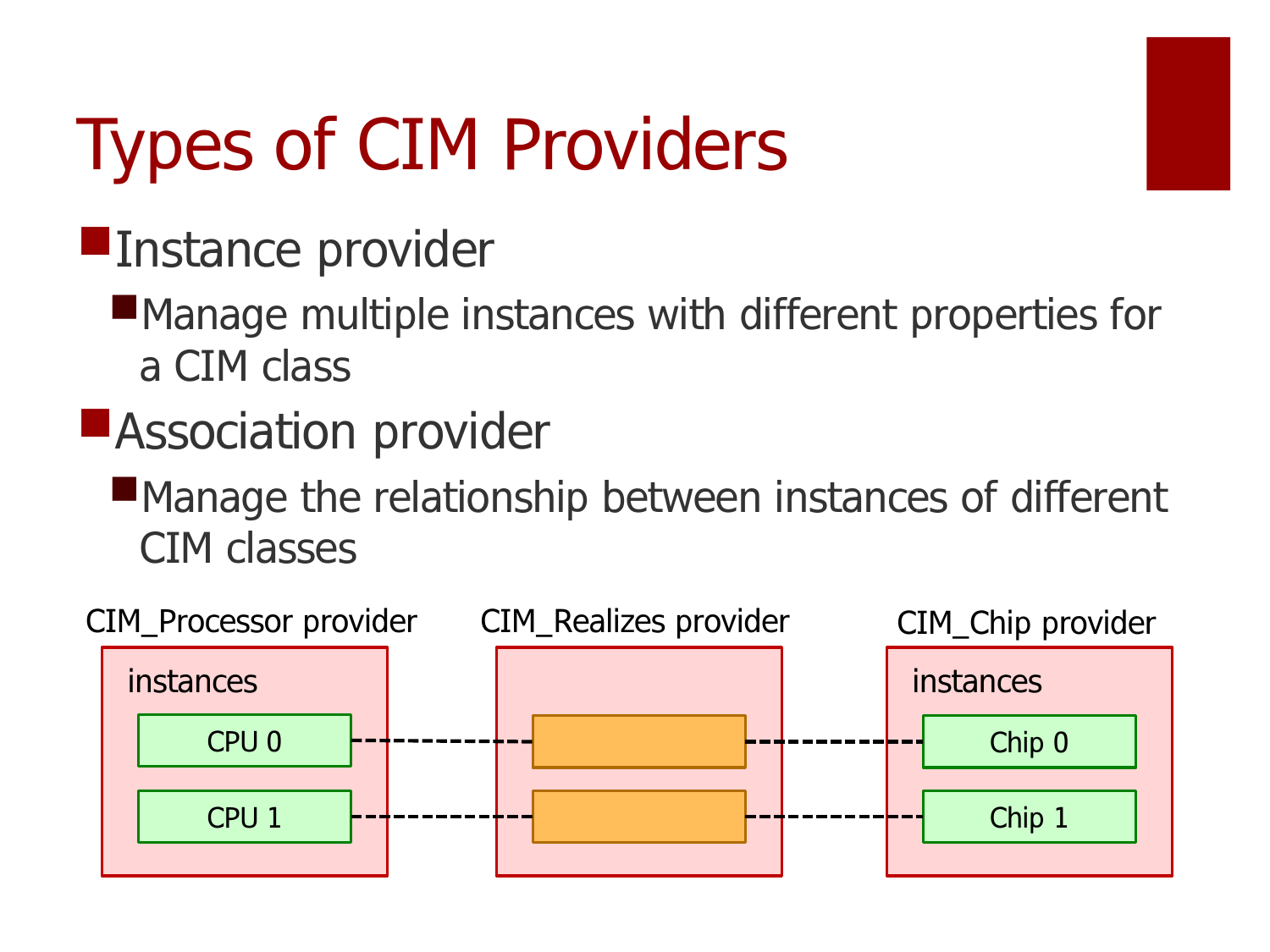

# Types of CIM Providers
Instance provider
Manage multiple instances with different properties for a CIM class
Association provider
Manage the relationship between instances of different CIM classes
CIM_Processor provider
CIM_Realizes provider
CIM_Chip provider

instances
instances
CPU 0

Chip 0
CPU 1

Chip 1